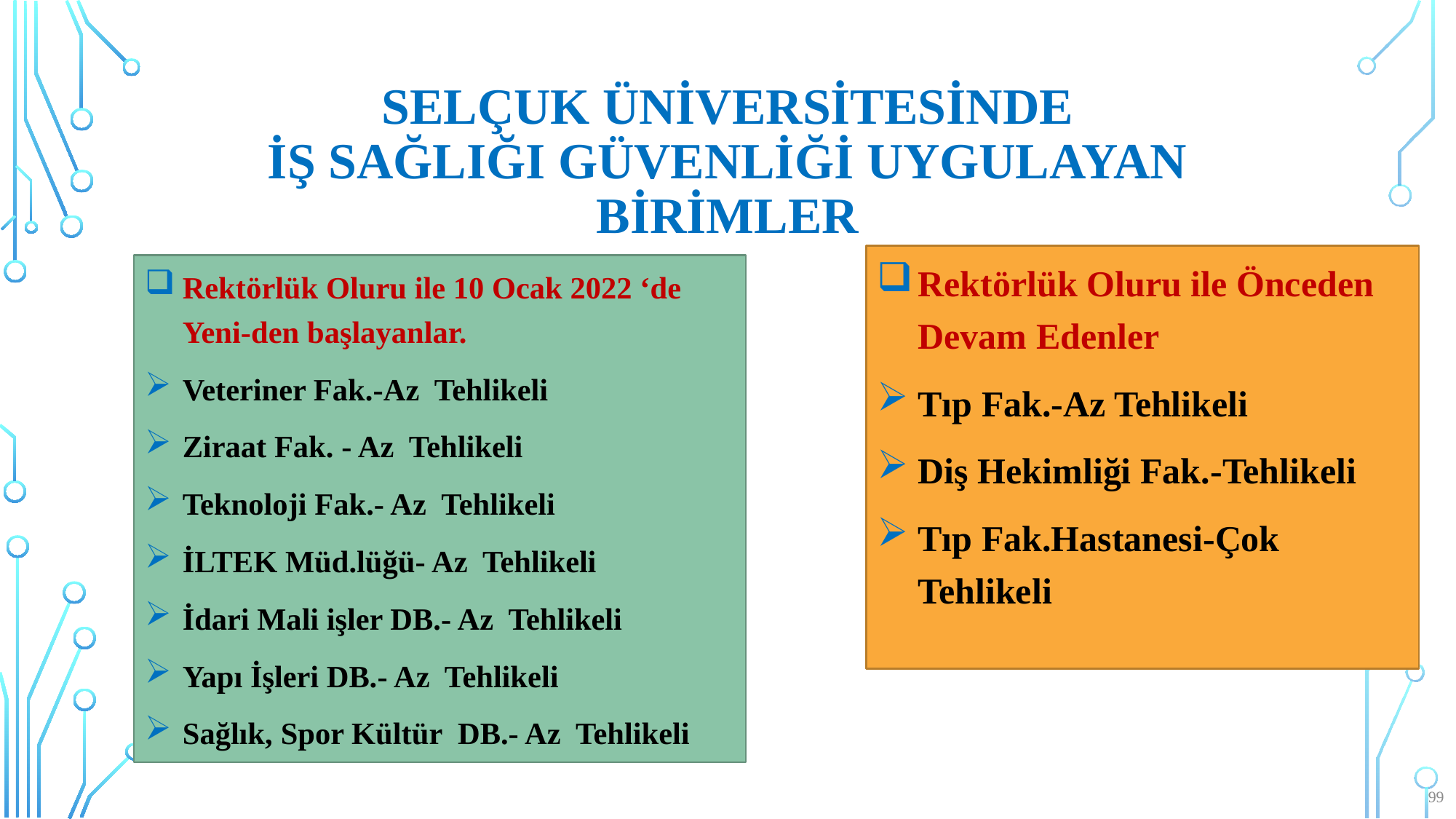

# Selçuk üniversitesinde iş sağlığı güvenliği uygulayan birimler
Rektörlük Oluru ile Önceden  Devam Edenler
Tıp Fak.-Az Tehlikeli
Diş Hekimliği Fak.-Tehlikeli
Tıp Fak.Hastanesi-Çok Tehlikeli

Rektörlük Oluru ile 10 Ocak 2022 ‘de Yeni-den başlayanlar.
Veteriner Fak.-Az  Tehlikeli
Ziraat Fak. - Az  Tehlikeli
Teknoloji Fak.- Az  Tehlikeli
İLTEK Müd.lüğü- Az  Tehlikeli
İdari Mali işler DB.- Az  Tehlikeli
Yapı İşleri DB.- Az  Tehlikeli
Sağlık, Spor Kültür  DB.- Az  Tehlikeli

99